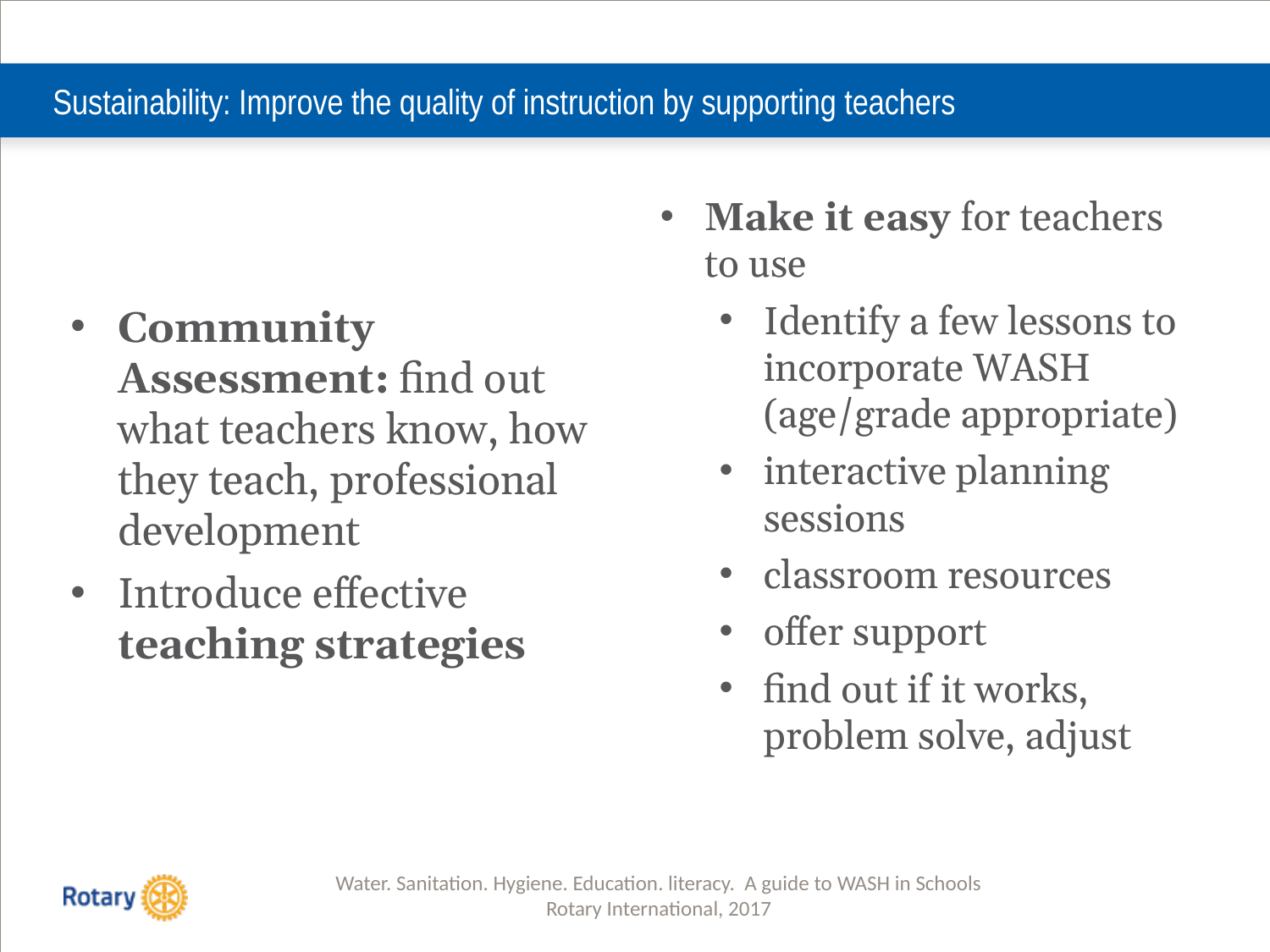

# Sustainability: Improve the quality of instruction by supporting teachers
Make it easy for teachers to use
Identify a few lessons to incorporate WASH (age/grade appropriate)
interactive planning sessions
classroom resources
offer support
find out if it works, problem solve, adjust
Community Assessment: find out what teachers know, how they teach, professional development
Introduce effective teaching strategies
Water. Sanitation. Hygiene. Education. literacy.  A guide to WASH in Schools
Rotary International, 2017